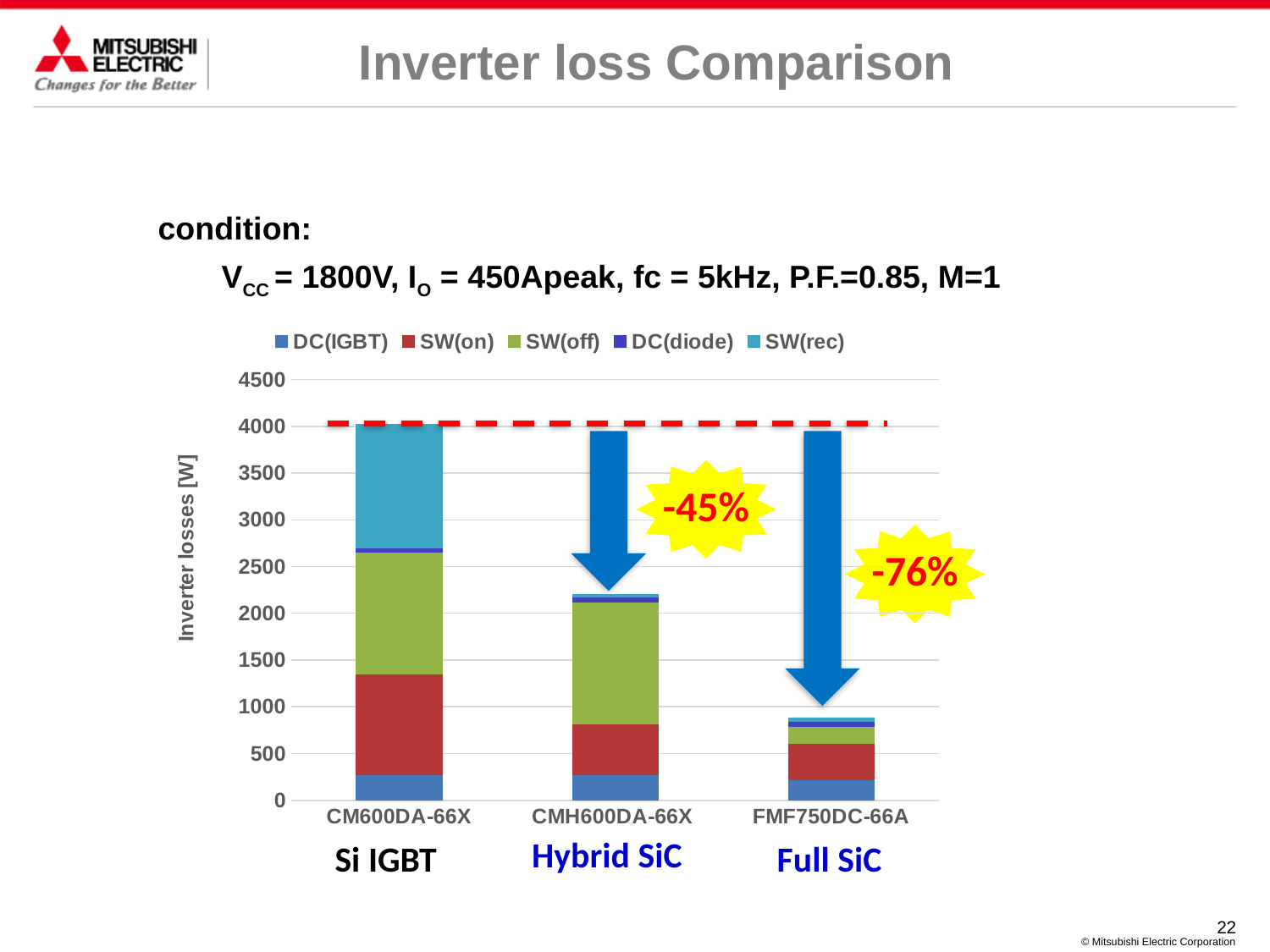

Inverter loss Comparison
condition:
	VCC = 1800V, IO = 450Apeak, fc = 5kHz, P.F.=0.85, M=1

### Chart

| Category |  |  |  |  |  |
|---|---|---|---|---|---|
| CM600DA-66X | 272.78643607321 | 1072.31112364765 | 1302.07810231898 | 43.3133782446766 | 1329.97501251808 |
| CMH600DA-66X  | 272.78643607321 | 536.155561823827 | 1302.07810231898 | 57.5407138914325 | 38.4302912731105 |
| FMF750DC-66A | 212.16685062252603 | 395.67189580621397 | 180.599460423933 | 54.4558259347774 | 46.1441755686381 |

-45%

-76%
Hybrid SiC
Si IGBT
Full SiC